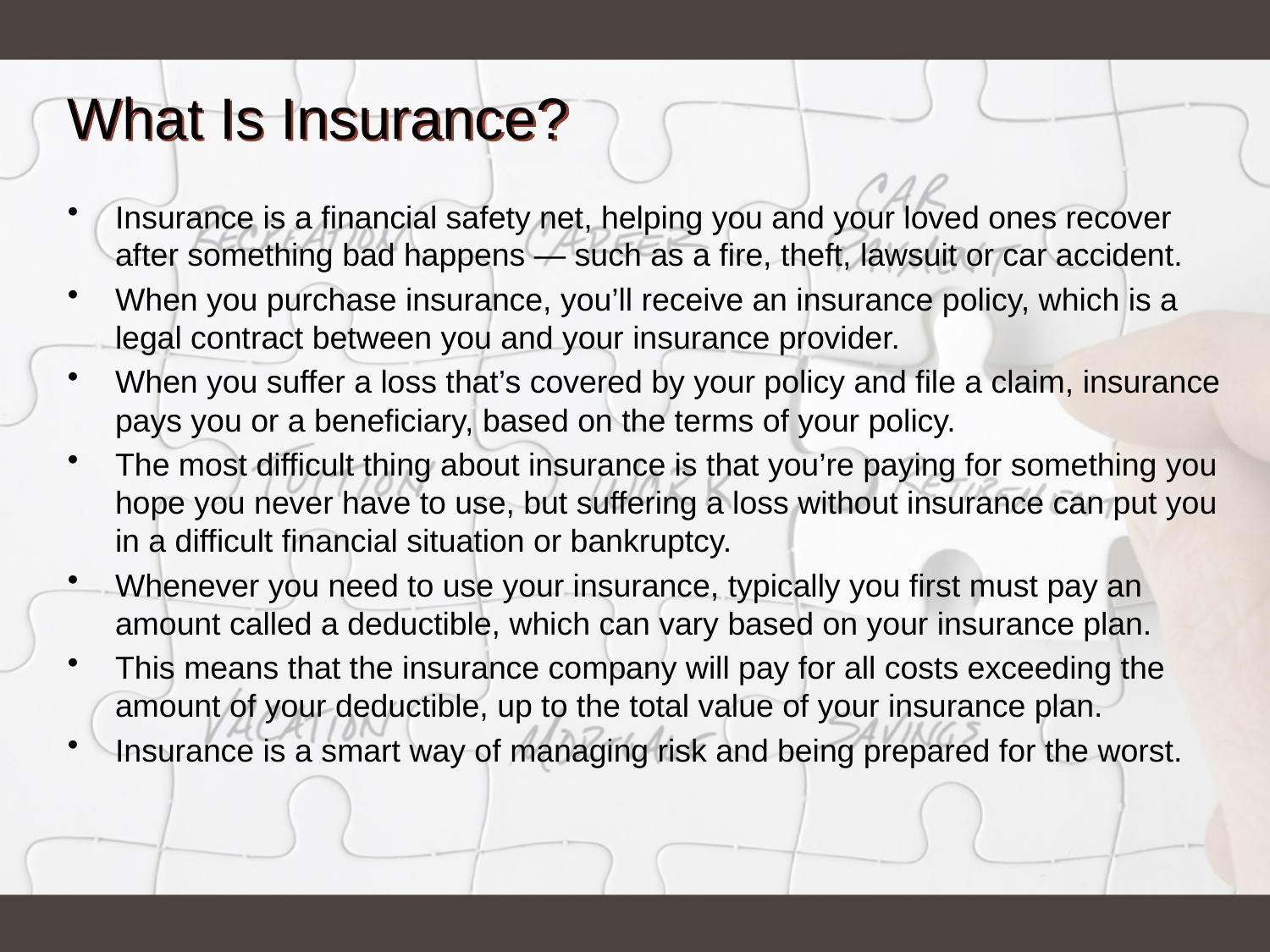

# What Is Insurance?
Insurance is a financial safety net, helping you and your loved ones recover after something bad happens — such as a fire, theft, lawsuit or car accident.
When you purchase insurance, you’ll receive an insurance policy, which is a legal contract between you and your insurance provider.
When you suffer a loss that’s covered by your policy and file a claim, insurance pays you or a beneficiary, based on the terms of your policy.
The most difficult thing about insurance is that you’re paying for something you hope you never have to use, but suffering a loss without insurance can put you in a difficult financial situation or bankruptcy.
Whenever you need to use your insurance, typically you first must pay an amount called a deductible, which can vary based on your insurance plan.
This means that the insurance company will pay for all costs exceeding the amount of your deductible, up to the total value of your insurance plan.
Insurance is a smart way of managing risk and being prepared for the worst.